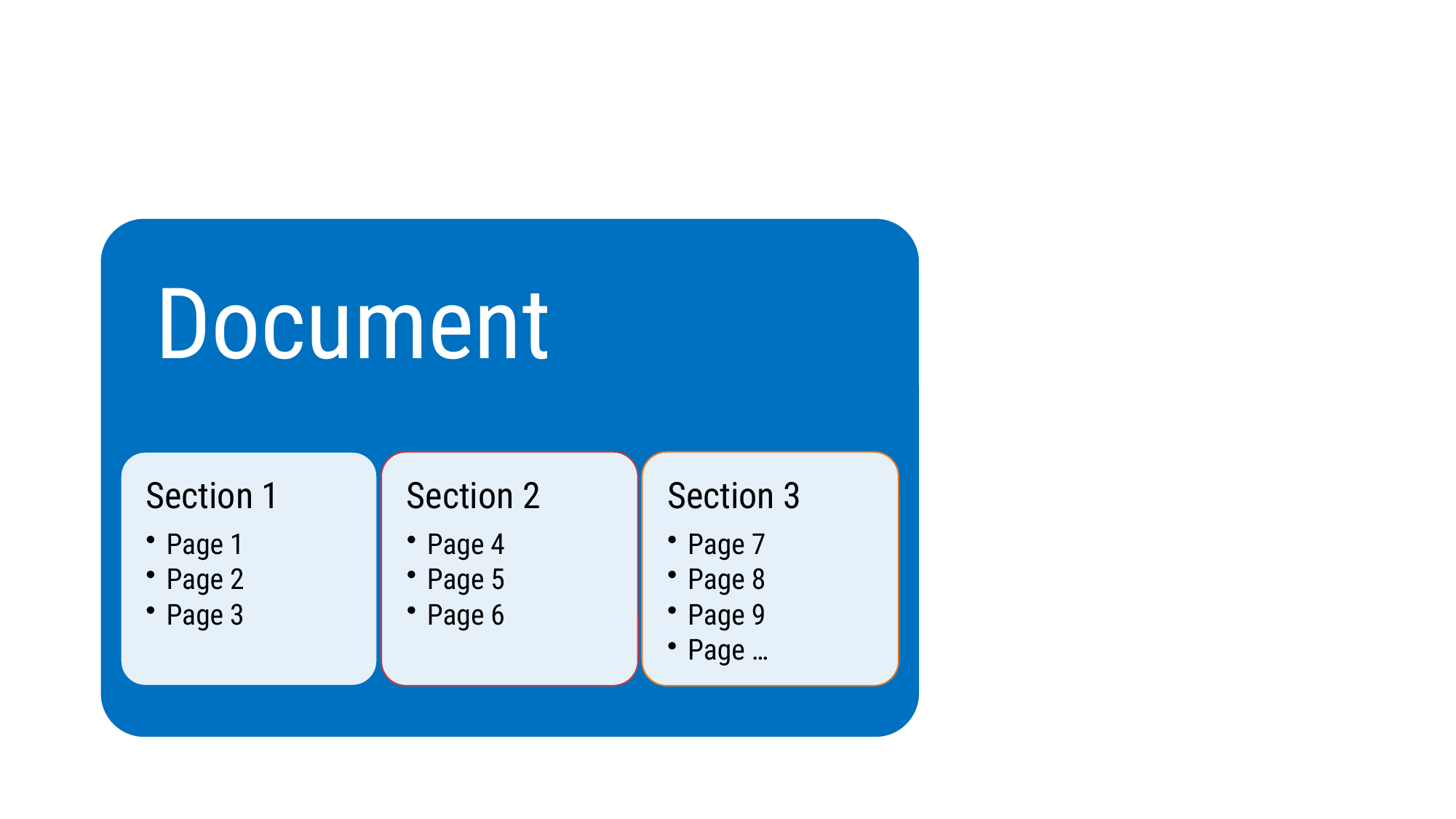

#
Document
Section 1
Page 1
Page 2
Page 3
Section 2
Page 4
Page 5
Page 6
Section 3
Page 7
Page 8
Page 9
Page …